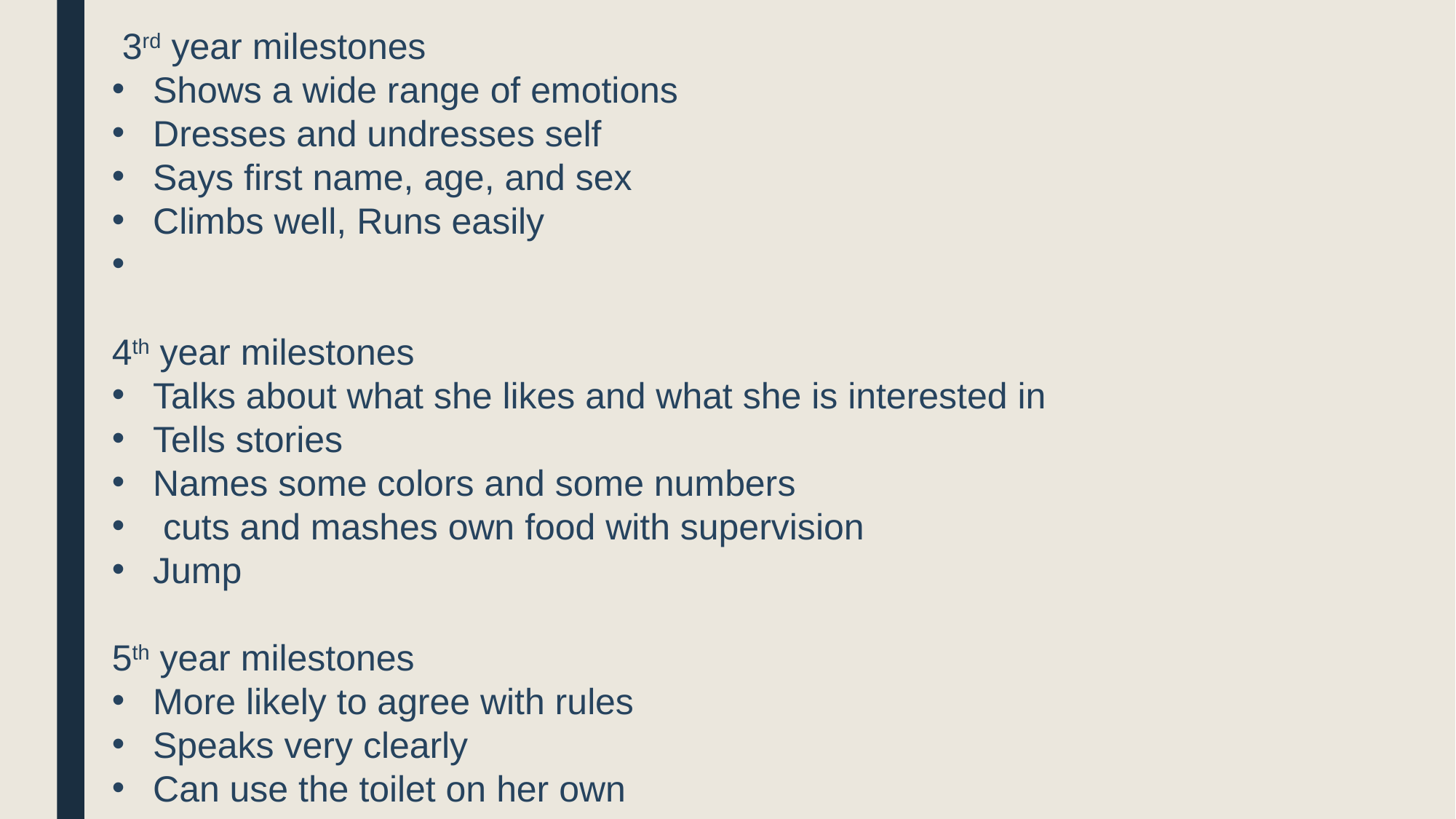

3rd year milestones
Shows a wide range of emotions
Dresses and undresses self
Says first name, age, and sex
Climbs well, Runs easily

4th year milestones
Talks about what she likes and what she is interested in
Tells stories
Names some colors and some numbers
 cuts and mashes own food with supervision
Jump

5th year milestones
More likely to agree with rules
Speaks very clearly
Can use the toilet on her own